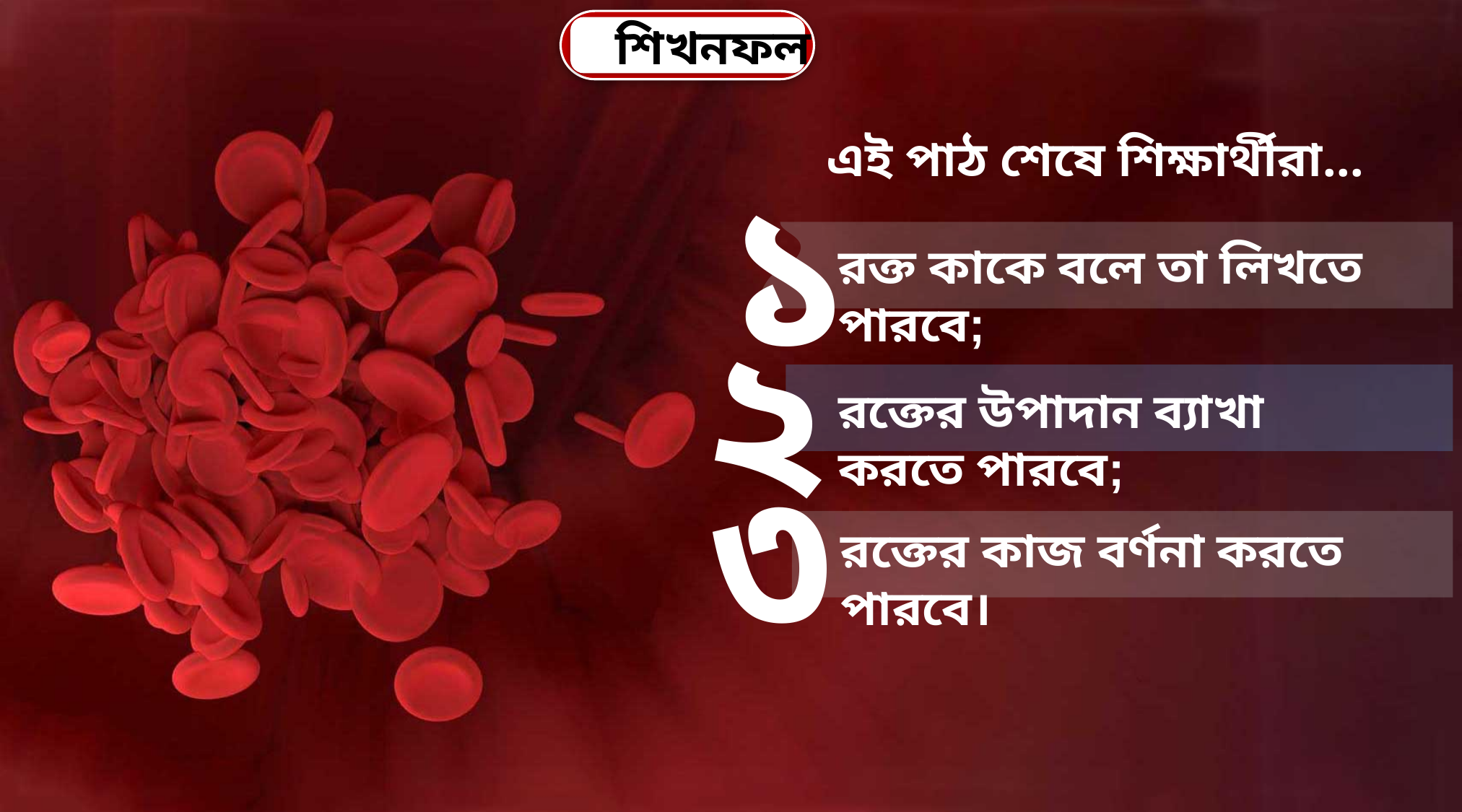

শিখনফল
এই পাঠ শেষে শিক্ষার্থীরা…
১

রক্ত কাকে বলে তা লিখতে পারবে;
২

রক্তের উপাদান ব্যাখা করতে পারবে;
৩

রক্তের কাজ বর্ণনা করতে পারবে।